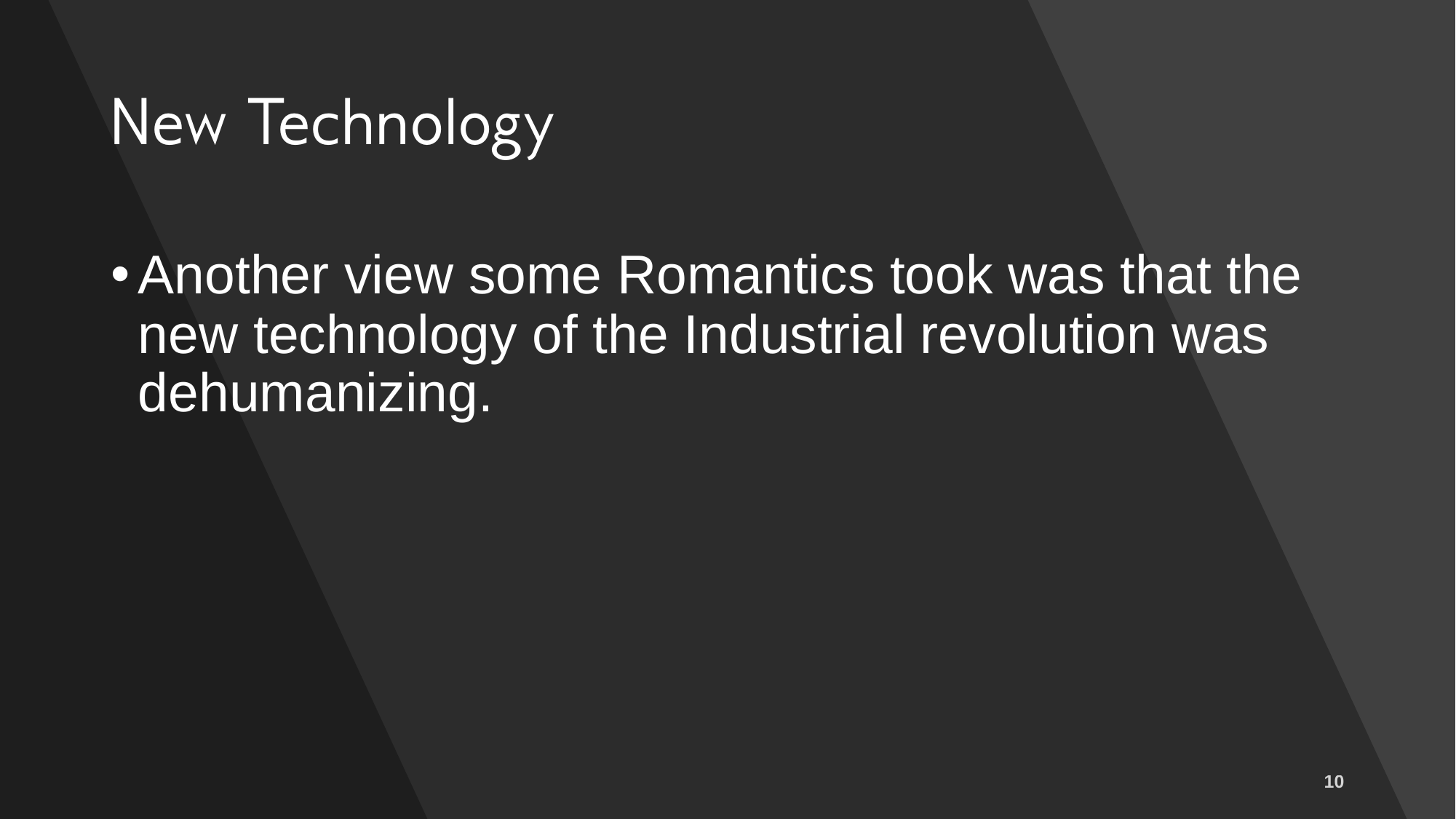

# New Technology
Another view some Romantics took was that the new technology of the Industrial revolution was dehumanizing.
10